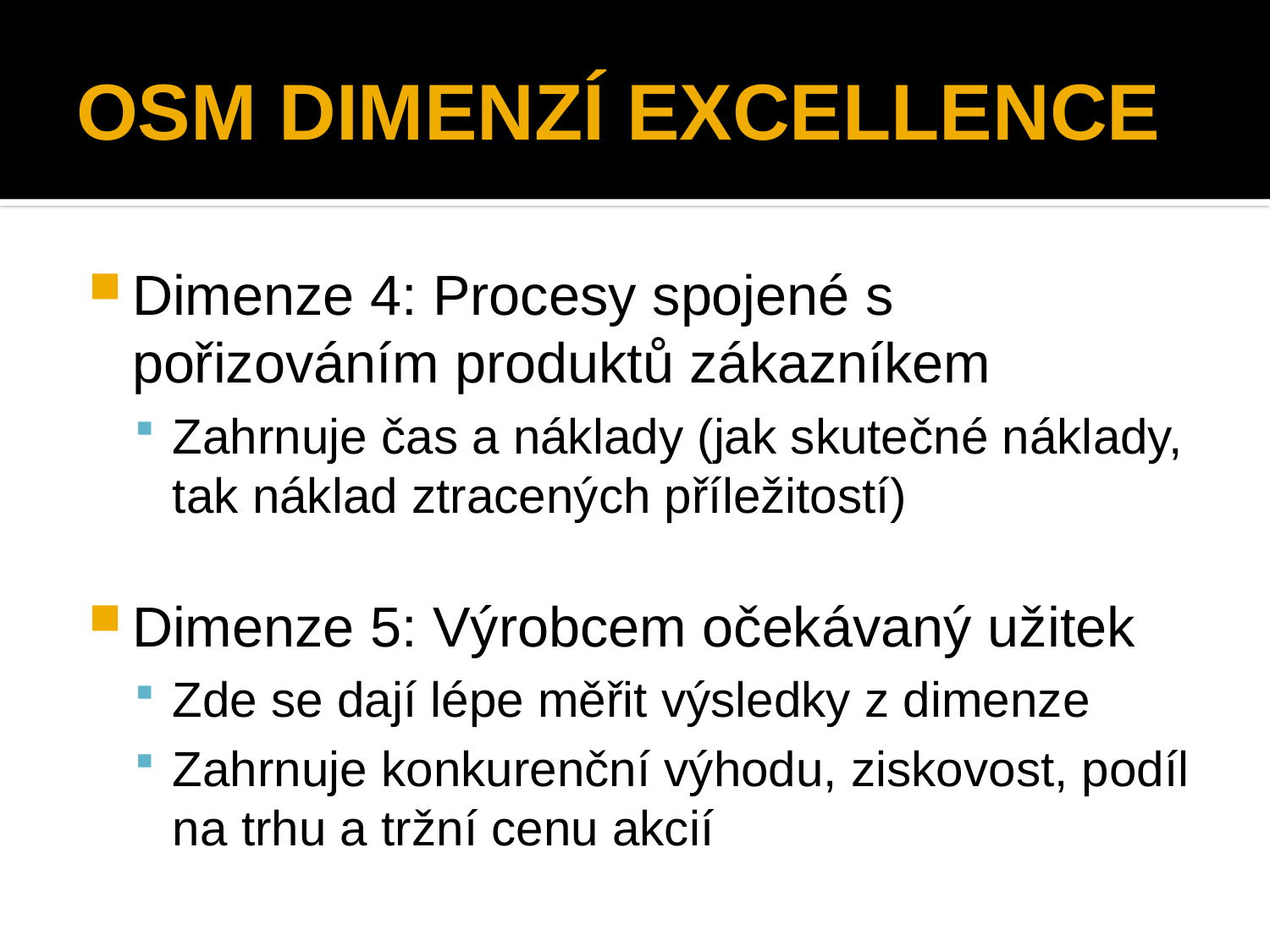

# OSM DIMENZÍ EXCELLENCE
Dimenze 4: Procesy spojené s pořizováním produktů zákazníkem
Zahrnuje čas a náklady (jak skutečné náklady, tak náklad ztracených příležitostí)

Dimenze 5: Výrobcem očekávaný užitek
Zde se dají lépe měřit výsledky z dimenze
Zahrnuje konkurenční výhodu, ziskovost, podíl na trhu a tržní cenu akcií